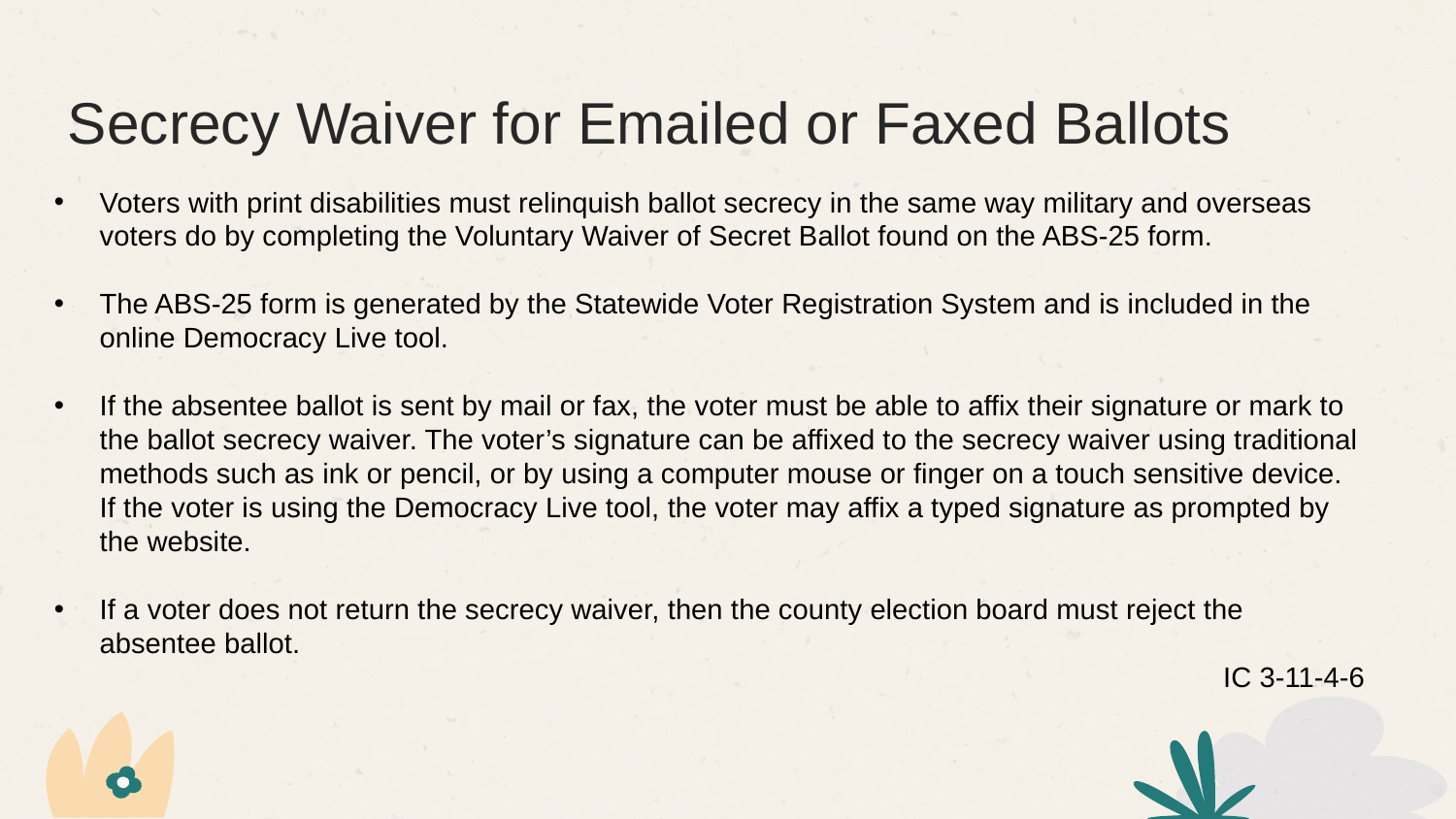

# Secrecy Waiver for Emailed or Faxed Ballots
Voters with print disabilities must relinquish ballot secrecy in the same way military and overseas voters do by completing the Voluntary Waiver of Secret Ballot found on the ABS-25 form.

The ABS-25 form is generated by the Statewide Voter Registration System and is included in the online Democracy Live tool.

If the absentee ballot is sent by mail or fax, the voter must be able to affix their signature or mark to the ballot secrecy waiver. The voter’s signature can be affixed to the secrecy waiver using traditional methods such as ink or pencil, or by using a computer mouse or finger on a touch sensitive device. If the voter is using the Democracy Live tool, the voter may affix a typed signature as prompted by the website.

If a voter does not return the secrecy waiver, then the county election board must reject the absentee ballot.
IC 3-11-4-6